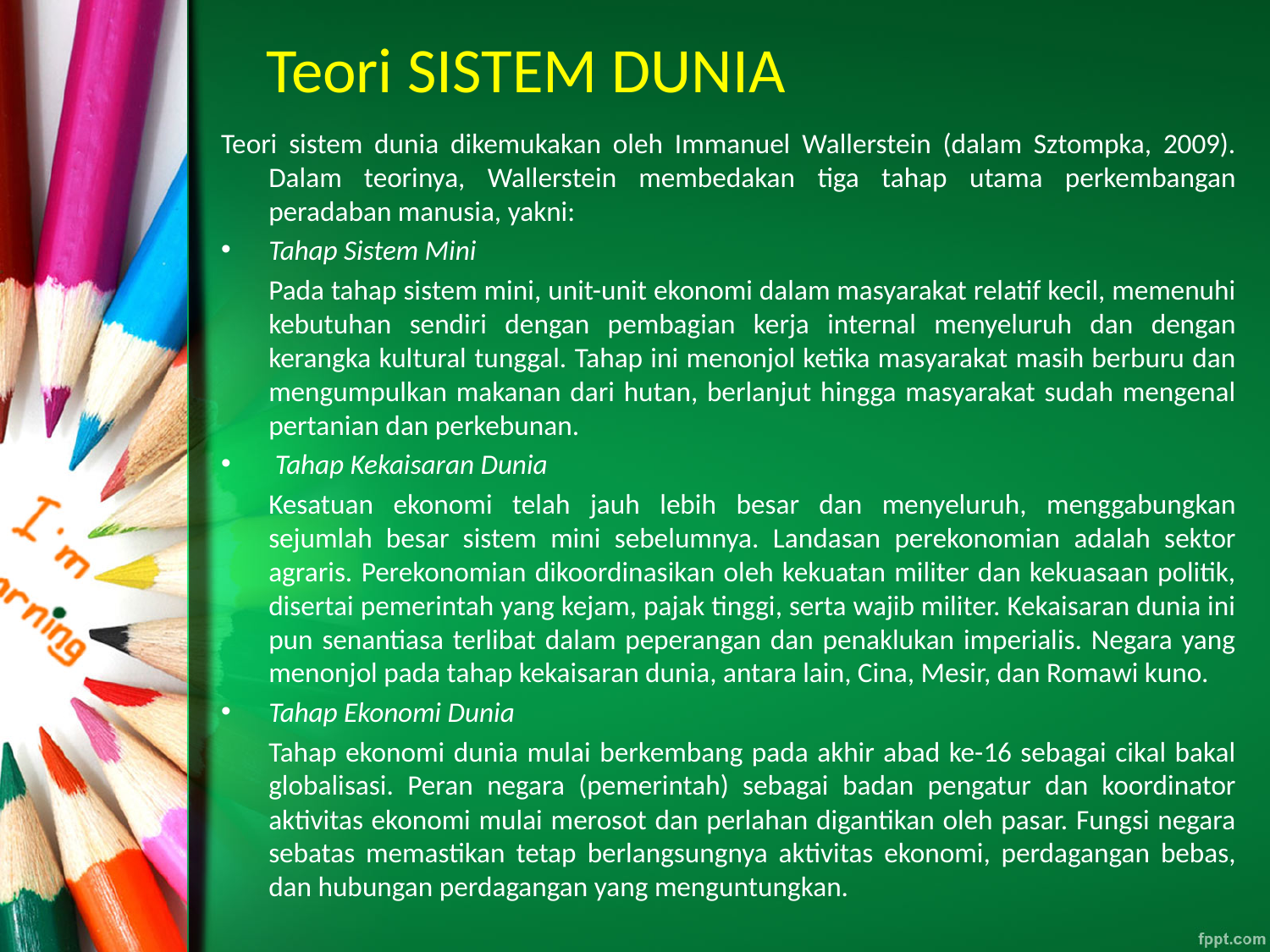

# Teori SISTEM DUNIA
Teori sistem dunia dikemukakan oleh Immanuel Wallerstein (dalam Sztompka, 2009). Dalam teorinya, Wallerstein membedakan tiga tahap utama perkembangan peradaban manusia, yakni:
Tahap Sistem Mini
	Pada tahap sistem mini, unit-unit ekonomi dalam masyarakat relatif kecil, memenuhi kebutuhan sendiri dengan pembagian kerja internal menyeluruh dan dengan kerangka kultural tunggal. Tahap ini menonjol ketika masyarakat masih berburu dan mengumpulkan makanan dari hutan, berlanjut hingga masyarakat sudah mengenal pertanian dan perkebunan.
 Tahap Kekaisaran Dunia
	Kesatuan ekonomi telah jauh lebih besar dan menyeluruh, menggabungkan sejumlah besar sistem mini sebelumnya. Landasan perekonomian adalah sektor agraris. Perekonomian dikoordinasikan oleh kekuatan militer dan kekuasaan politik, disertai pemerintah yang kejam, pajak tinggi, serta wajib militer. Kekaisaran dunia ini pun senantiasa terlibat dalam peperangan dan penaklukan imperialis. Negara yang menonjol pada tahap kekaisaran dunia, antara lain, Cina, Mesir, dan Romawi kuno.
Tahap Ekonomi Dunia
	Tahap ekonomi dunia mulai berkembang pada akhir abad ke-16 sebagai cikal bakal globalisasi. Peran negara (pemerintah) sebagai badan pengatur dan koordinator aktivitas ekonomi mulai merosot dan perlahan digantikan oleh pasar. Fungsi negara sebatas memastikan tetap berlangsungnya aktivitas ekonomi, perdagangan bebas, dan hubungan perdagangan yang menguntungkan.